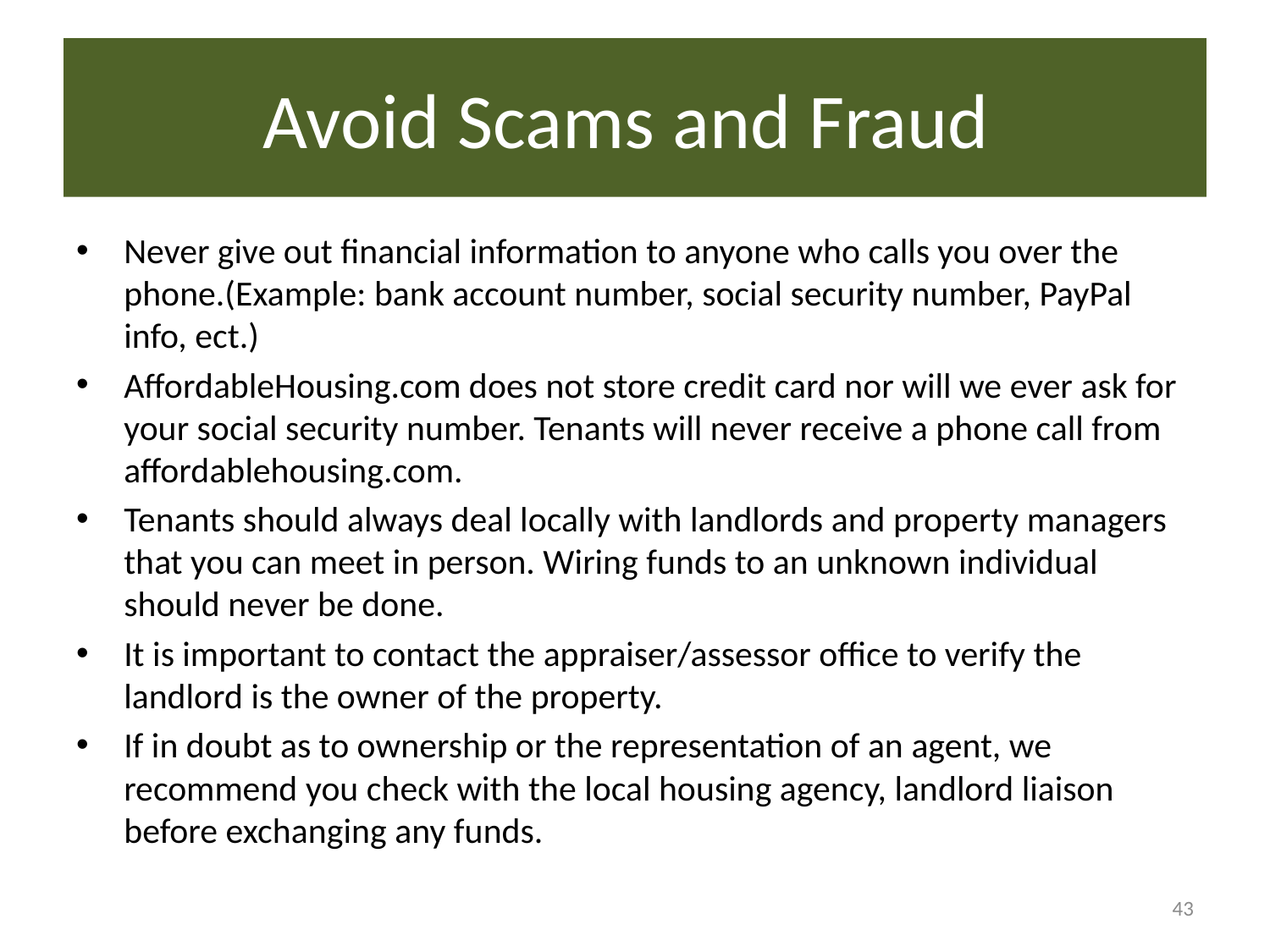

# Avoid Scams and Fraud
Never give out financial information to anyone who calls you over the phone.(Example: bank account number, social security number, PayPal info, ect.)
AffordableHousing.com does not store credit card nor will we ever ask for your social security number. Tenants will never receive a phone call from affordablehousing.com.
Tenants should always deal locally with landlords and property managers that you can meet in person. Wiring funds to an unknown individual should never be done.
It is important to contact the appraiser/assessor office to verify the landlord is the owner of the property.
If in doubt as to ownership or the representation of an agent, we recommend you check with the local housing agency, landlord liaison before exchanging any funds.

43